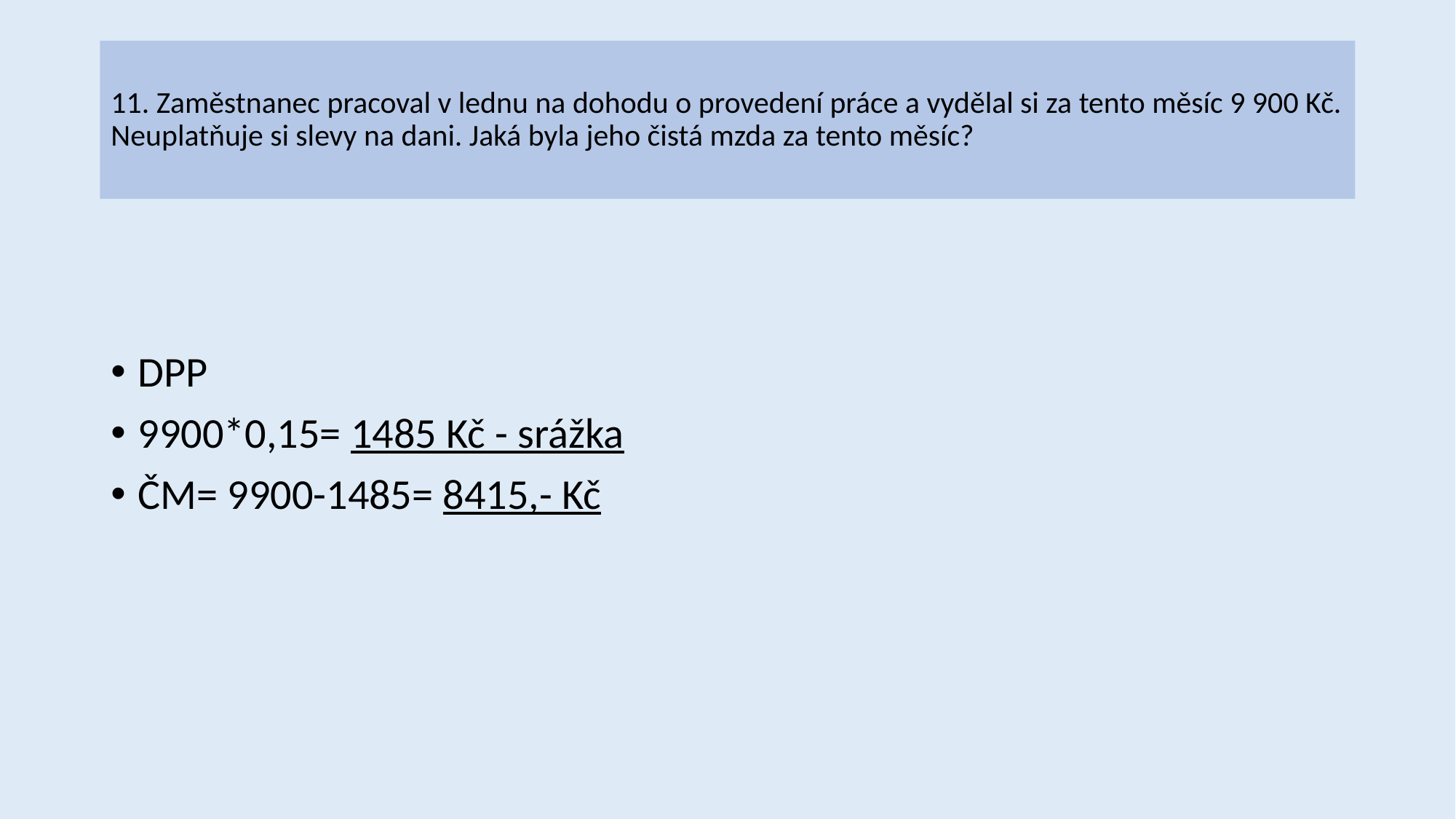

# 11. Zaměstnanec pracoval v lednu na dohodu o provedení práce a vydělal si za tento měsíc 9 900 Kč. Neuplatňuje si slevy na dani. Jaká byla jeho čistá mzda za tento měsíc?

DPP
9900*0,15= 1485 Kč - srážka
ČM= 9900-1485= 8415,- Kč